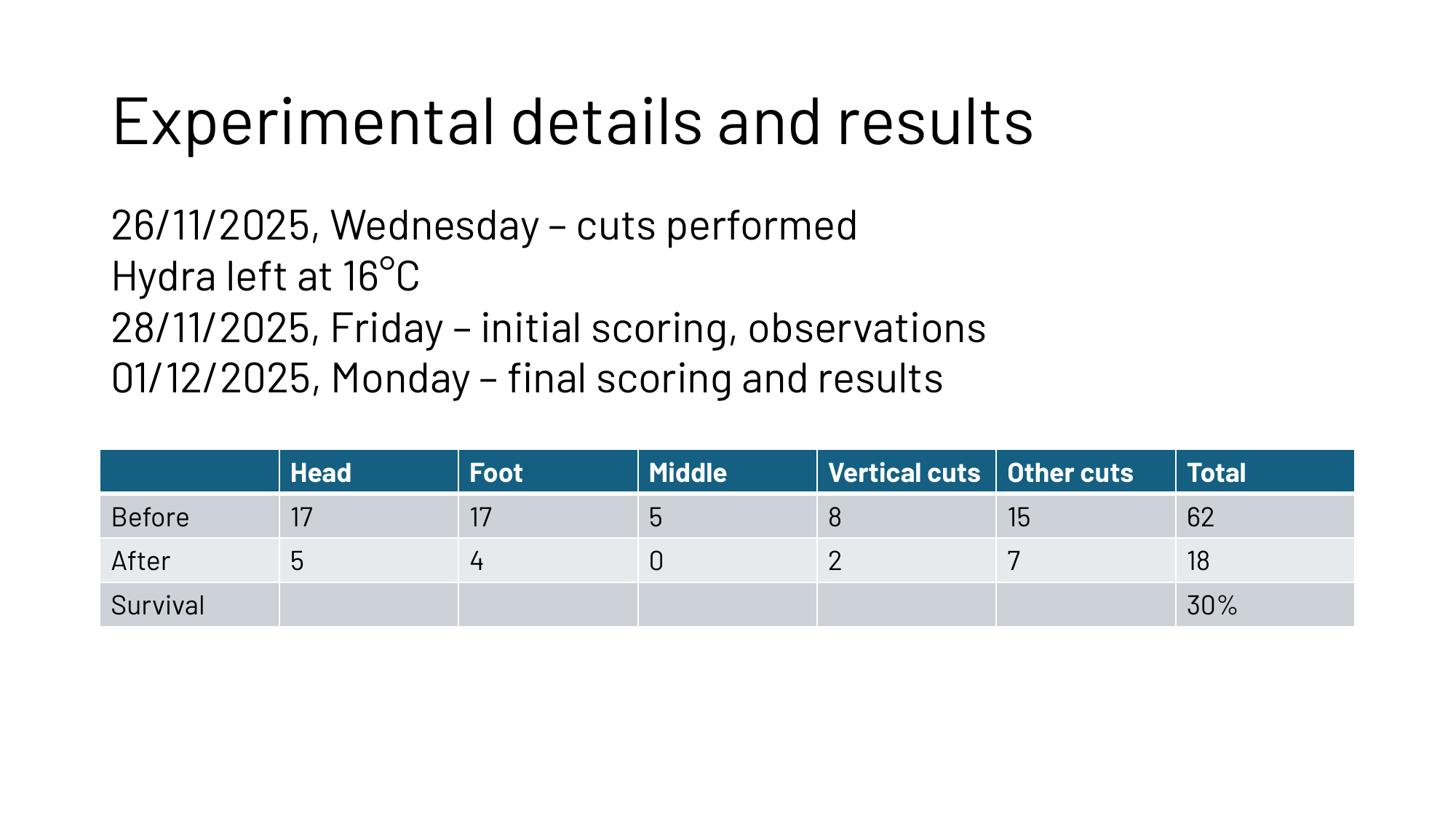

# Experimental details and results
26/11/2025, Wednesday – cuts performed
Hydra left at 16°C
28/11/2025, Friday – initial scoring, observations
01/12/2025, Monday – final scoring and results
|  | Head | Foot | Middle | Vertical cuts | Other cuts | Total |
| --- | --- | --- | --- | --- | --- | --- |
| Before | 17 | 17 | 5 | 8 | 15 | 62 |
| After | 5 | 4 | 0 | 2 | 7 | 18 |
| Survival |  |  |  |  |  | 30% |